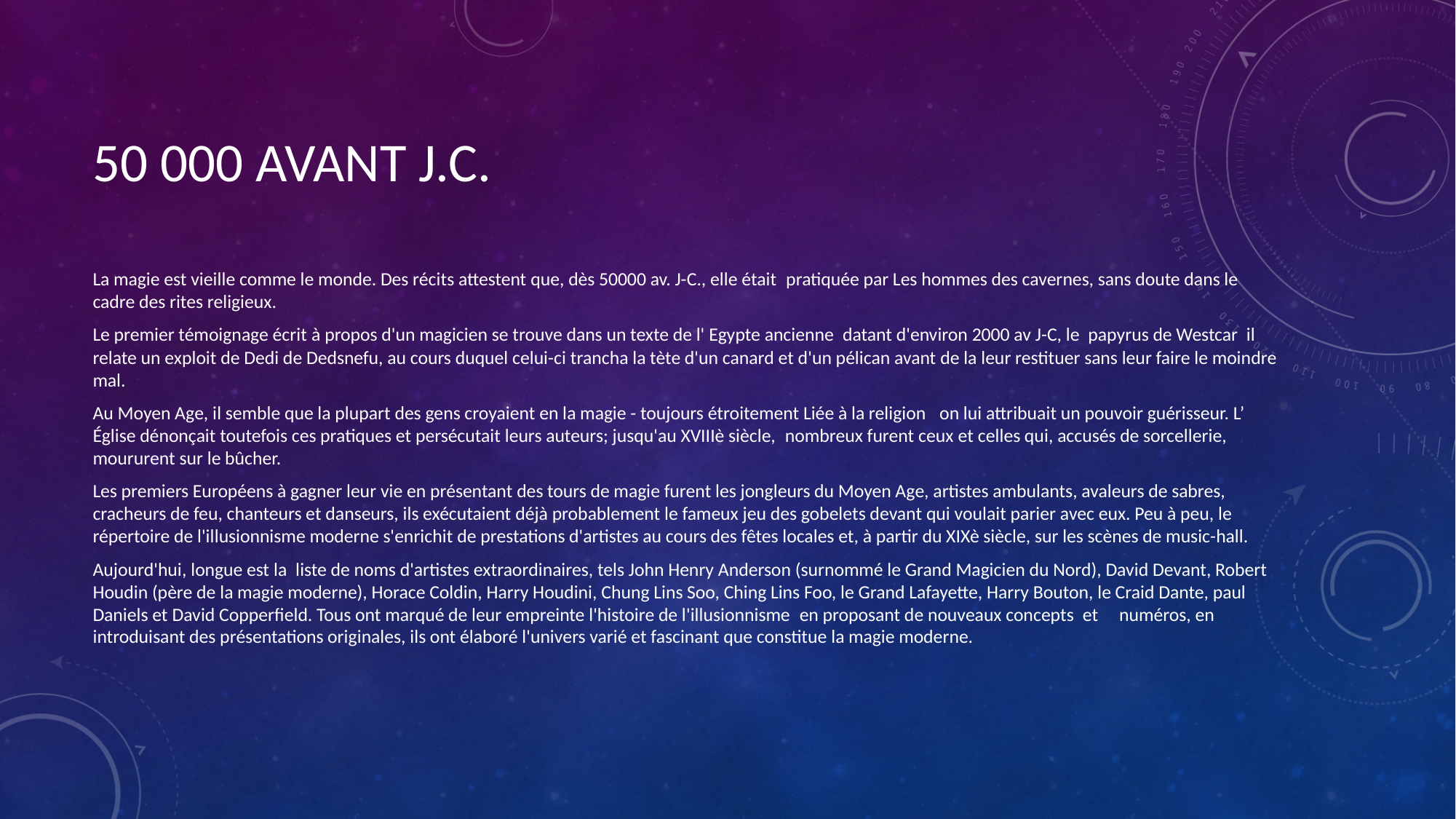

# 50 000 avant J.C.
La magie est vieille comme le monde. Des récits attestent que, dès 50000 av. J-C., elle était  pratiquée par Les hommes des cavernes, sans doute dans le cadre des rites religieux.
Le premier témoignage écrit à propos d'un magicien se trouve dans un texte de l' Egypte ancienne  datant d'environ 2000 av J-C, le  papyrus de Westcar  il relate un exploit de Dedi de Dedsnefu, au cours duquel celui-ci trancha la tète d'un canard et d'un pélican avant de la leur restituer sans leur faire le moindre mal.
Au Moyen Age, il semble que la plupart des gens croyaient en la magie - toujours étroitement Liée à la religion   on lui attribuait un pouvoir guérisseur. L’ Église dénonçait toutefois ces pratiques et persécutait leurs auteurs; jusqu'au XVIIIè siècle,  nombreux furent ceux et celles qui, accusés de sorcellerie, moururent sur le bûcher.
Les premiers Européens à gagner leur vie en présentant des tours de magie furent les jongleurs du Moyen Age, artistes ambulants, avaleurs de sabres, cracheurs de feu, chanteurs et danseurs, ils exécutaient déjà probablement le fameux jeu des gobelets devant qui voulait parier avec eux. Peu à peu, le répertoire de l'illusionnisme moderne s'enrichit de prestations d'artistes au cours des fêtes locales et, à partir du XIXè siècle, sur les scènes de music-hall.
Aujourd'hui, longue est la  liste de noms d'artistes extraordinaires, tels John Henry Anderson (surnommé le Grand Magicien du Nord), David Devant, Robert Houdin (père de la magie moderne), Horace Coldin, Harry Houdini, Chung Lins Soo, Ching Lins Foo, le Grand Lafayette, Harry Bouton, le Craid Dante, paul Daniels et David Copperfield. Tous ont marqué de leur empreinte l'histoire de l'illusionnisme  en proposant de nouveaux concepts  et     numéros, en introduisant des présentations originales, ils ont élaboré l'univers varié et fascinant que constitue la magie moderne.